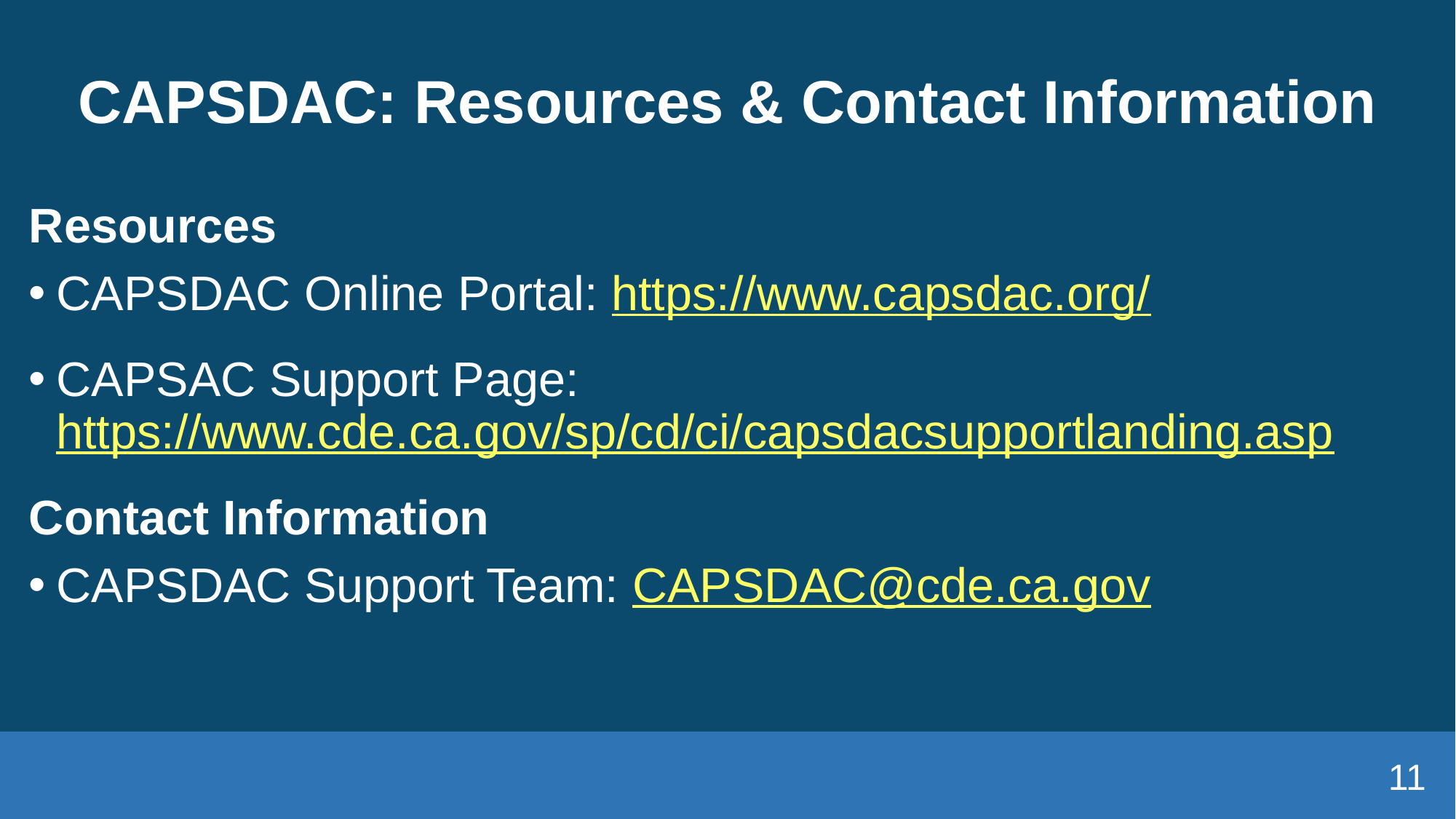

# CAPSDAC: Resources & Contact Information
Resources
CAPSDAC Online Portal: https://www.capsdac.org/
CAPSAC Support Page: https://www.cde.ca.gov/sp/cd/ci/capsdacsupportlanding.asp
Contact Information
CAPSDAC Support Team: CAPSDAC@cde.ca.gov
11